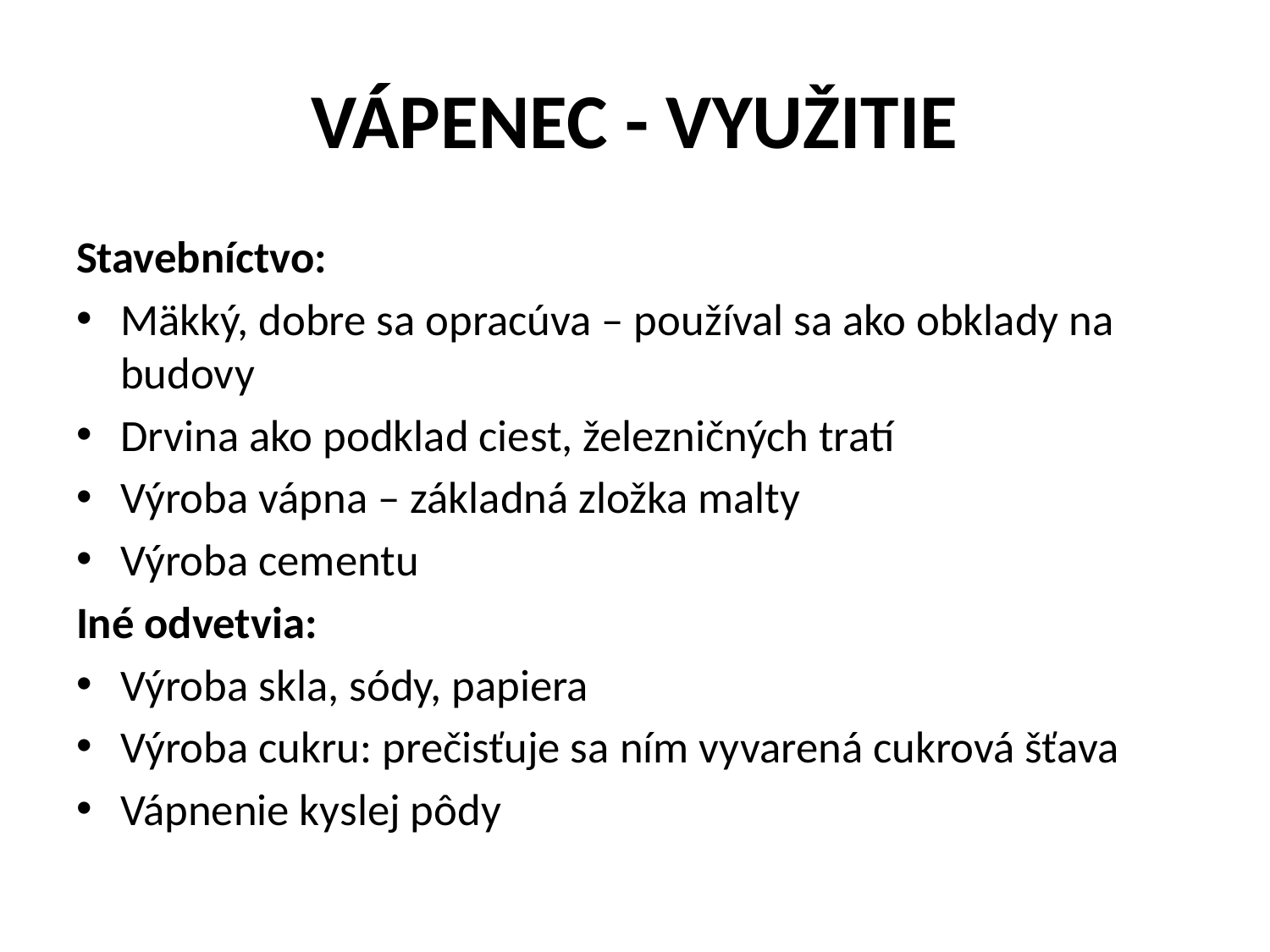

# VÁPENEC - VYUŽITIE
Stavebníctvo:
Mäkký, dobre sa opracúva – používal sa ako obklady na budovy
Drvina ako podklad ciest, železničných tratí
Výroba vápna – základná zložka malty
Výroba cementu
Iné odvetvia:
Výroba skla, sódy, papiera
Výroba cukru: prečisťuje sa ním vyvarená cukrová šťava
Vápnenie kyslej pôdy